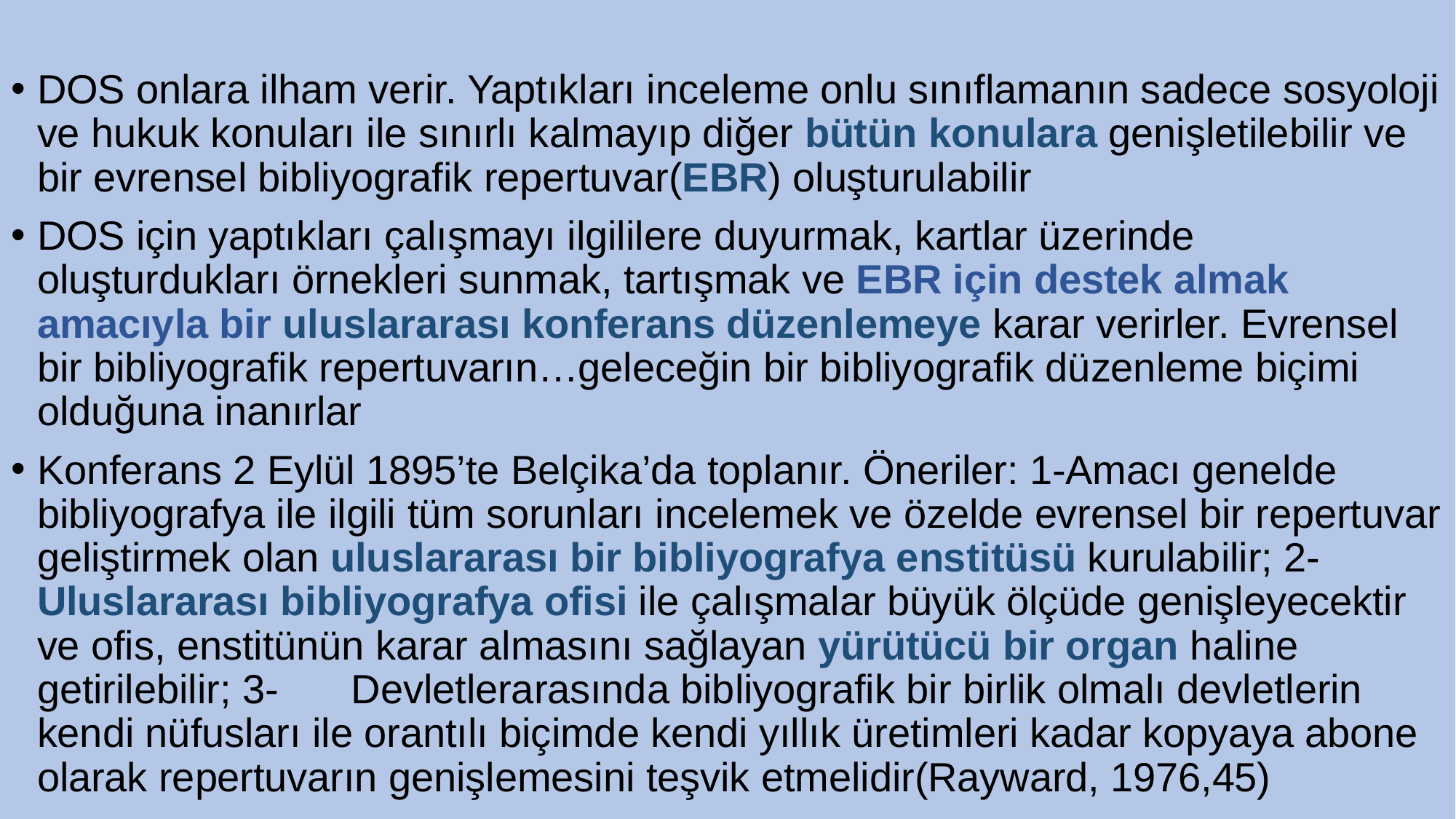

DOS onlara ilham verir. Yaptıkları inceleme onlu sınıflamanın sadece sosyoloji ve hukuk konuları ile sınırlı kalmayıp diğer bütün konulara genişletilebilir ve bir evrensel bibliyografik repertuvar(EBR) oluşturulabilir
DOS için yaptıkları çalışmayı ilgililere duyurmak, kartlar üzerinde oluşturdukları örnekleri sunmak, tartışmak ve EBR için destek almak amacıyla bir uluslararası konferans düzenlemeye karar verirler. Evrensel bir bibliyografik repertuvarın…geleceğin bir bibliyografik düzenleme biçimi olduğuna inanırlar
Konferans 2 Eylül 1895’te Belçika’da toplanır. Öneriler: 1-Amacı genelde bibliyografya ile ilgili tüm sorunları incelemek ve özelde evrensel bir repertuvar geliştirmek olan uluslararası bir bibliyografya enstitüsü kurulabilir; 2-Uluslararası bibliyografya ofisi ile çalışmalar büyük ölçüde genişleyecektir ve ofis, enstitünün karar almasını sağlayan yürütücü bir organ haline getirilebilir; 3-	Devletlerarasında bibliyografik bir birlik olmalı devletlerin kendi nüfusları ile orantılı biçimde kendi yıllık üretimleri kadar kopyaya abone olarak repertuvarın genişlemesini teşvik etmelidir(Rayward, 1976,45)